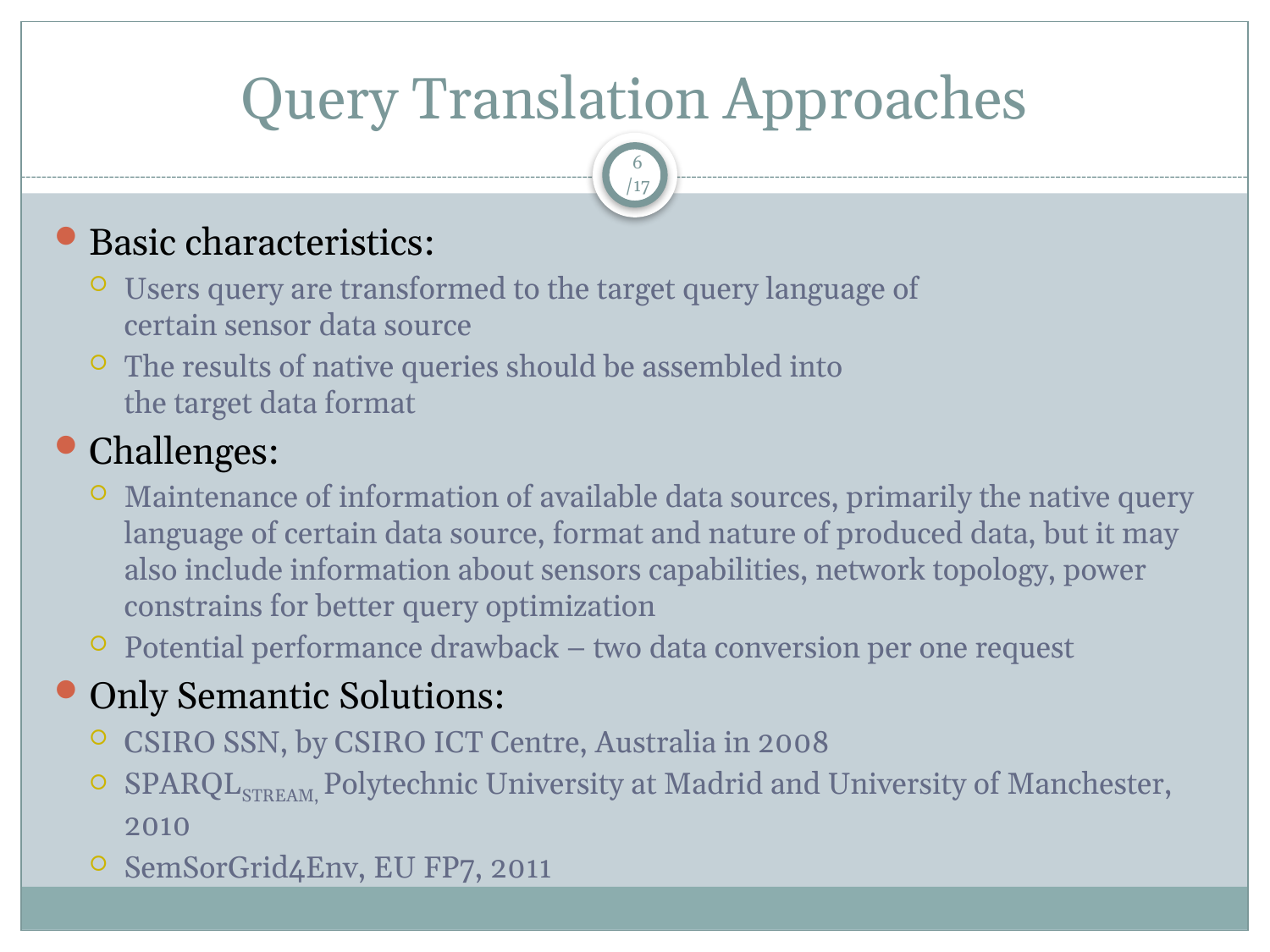

# Query Translation Approaches
6
/17
Basic characteristics:
Users query are transformed to the target query language of
certain sensor data source
The results of native queries should be assembled into
the target data format
Challenges:
Maintenance of information of available data sources, primarily the native query language of certain data source, format and nature of produced data, but it may also include information about sensors capabilities, network topology, power constrains for better query optimization
Potential performance drawback – two data conversion per one request
Only Semantic Solutions:
CSIRO SSN, by CSIRO ICT Centre, Australia in 2008
SPARQLSTREAM, Polytechnic University at Madrid and University of Manchester, 2010
SemSorGrid4Env, EU FP7, 2011